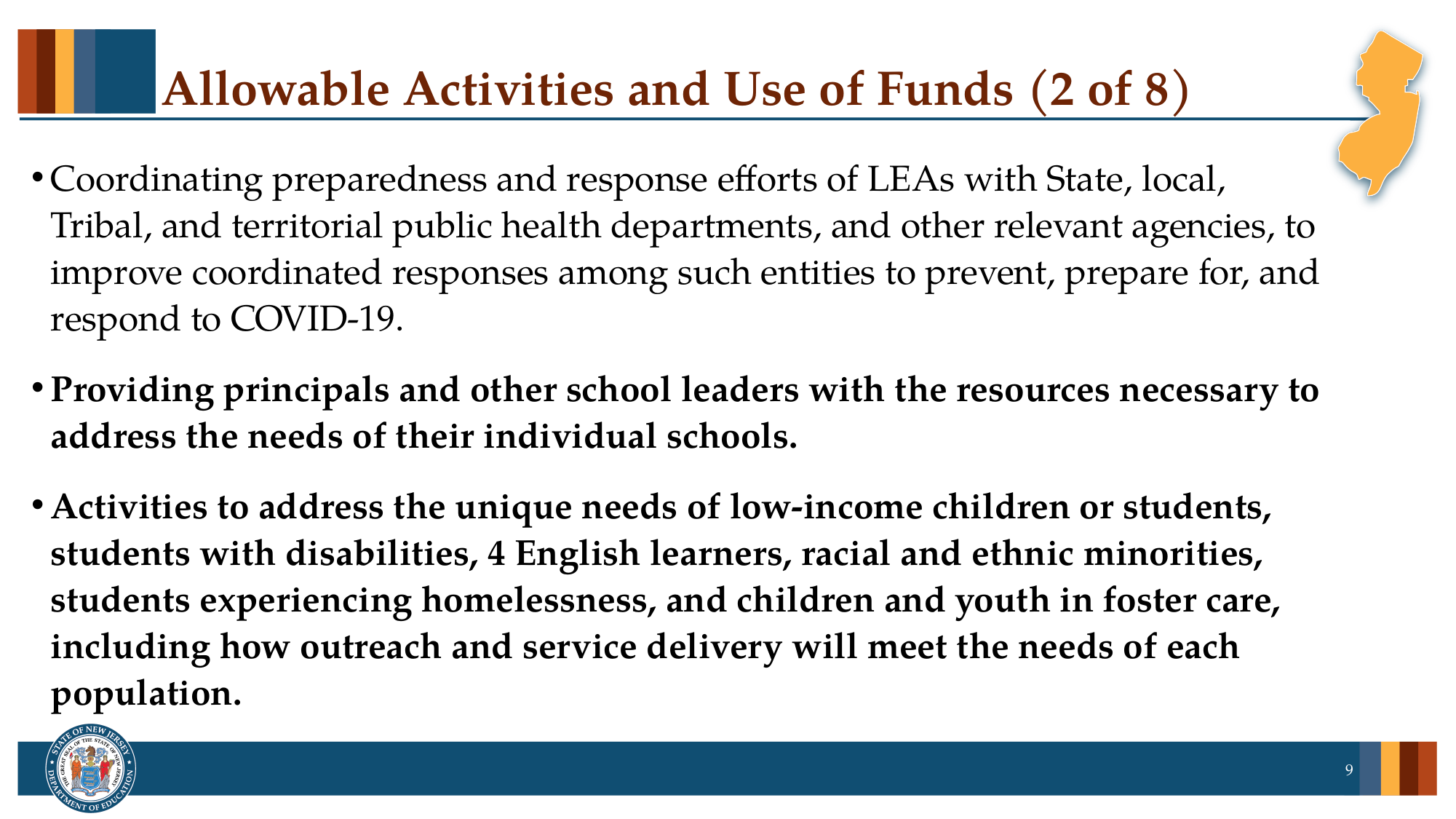

# Allowable Activities and Use of Funds (2 of 8)
Coordinating preparedness and response efforts of LEAs with State, local, Tribal, and territorial public health departments, and other relevant agencies, to improve coordinated responses among such entities to prevent, prepare for, and respond to COVID-19.
Providing principals and other school leaders with the resources necessary to address the needs of their individual schools.
Activities to address the unique needs of low-income children or students, students with disabilities, 4 English learners, racial and ethnic minorities, students experiencing homelessness, and children and youth in foster care, including how outreach and service delivery will meet the needs of each population.

9